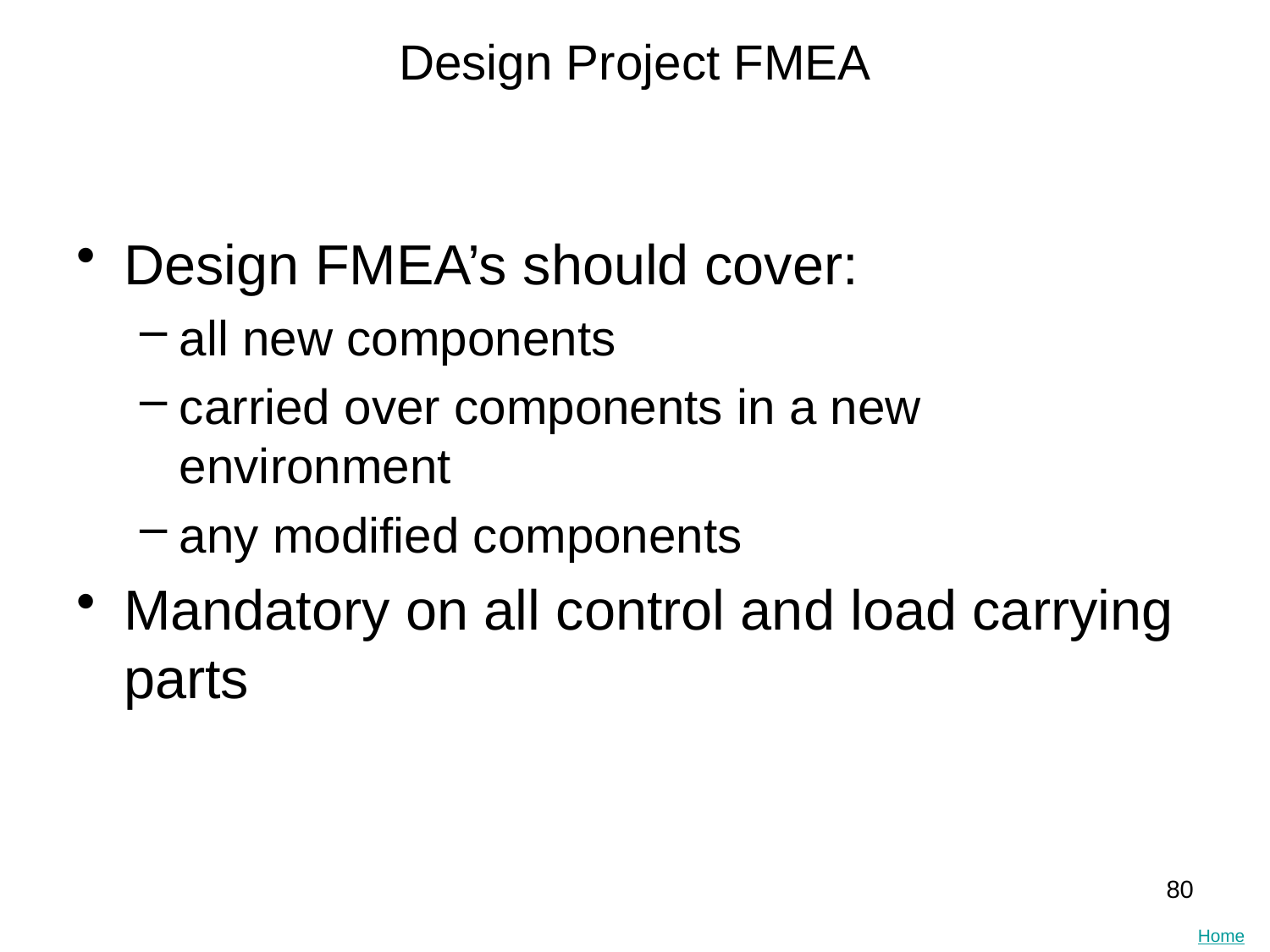

# Design Project FMEA
Design FMEA’s should cover:
all new components
carried over components in a new environment
any modified components
Mandatory on all control and load carrying parts
80